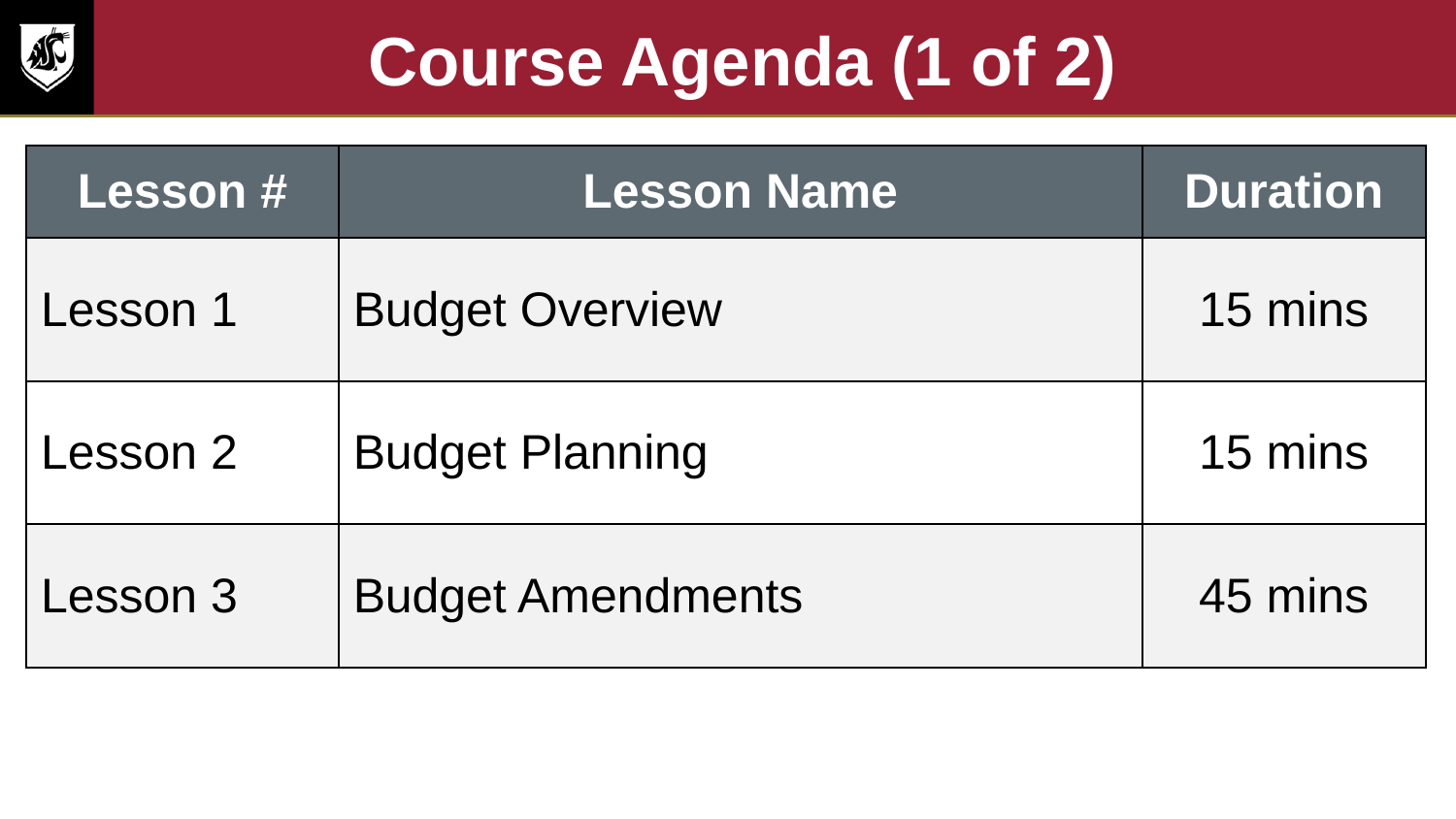

# Course Agenda (1 of 2)
| Lesson # | Lesson Name | Duration |
| --- | --- | --- |
| Lesson 1 | Budget Overview | 15 mins |
| Lesson 2 | Budget Planning | 15 mins |
| Lesson 3 | Budget Amendments | 45 mins |